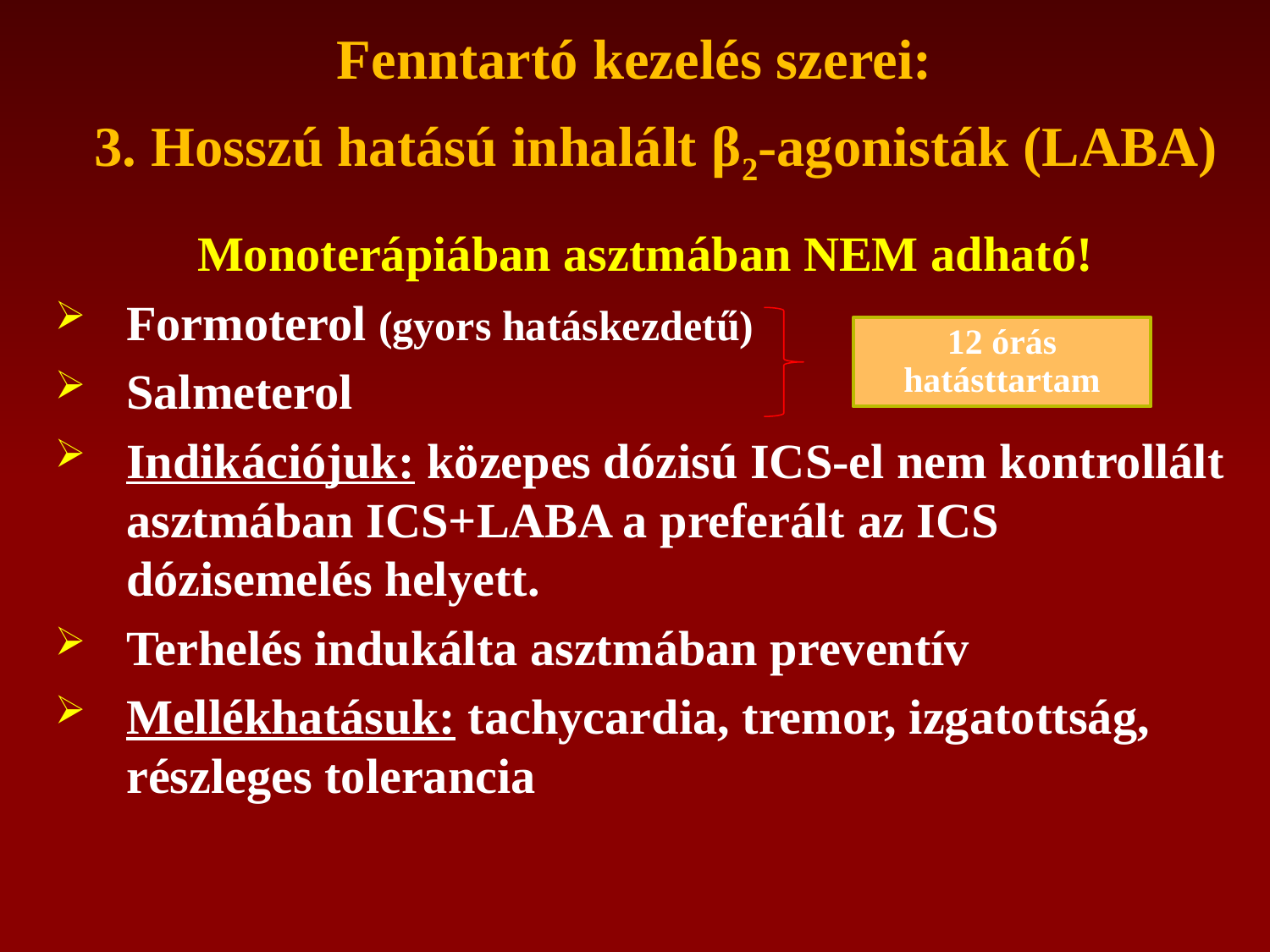

Fenntartó kezelés szerei:
   3. Hosszú hatású inhalált β2-agonisták (LABA)
Monoterápiában asztmában NEM adható!
Formoterol (gyors hatáskezdetű)
Salmeterol
Indikációjuk: közepes dózisú ICS-el nem kontrollált asztmában ICS+LABA a preferált az ICS dózisemelés helyett.
Terhelés indukálta asztmában preventív
Mellékhatásuk: tachycardia, tremor, izgatottság, részleges tolerancia

12 órás hatásttartam